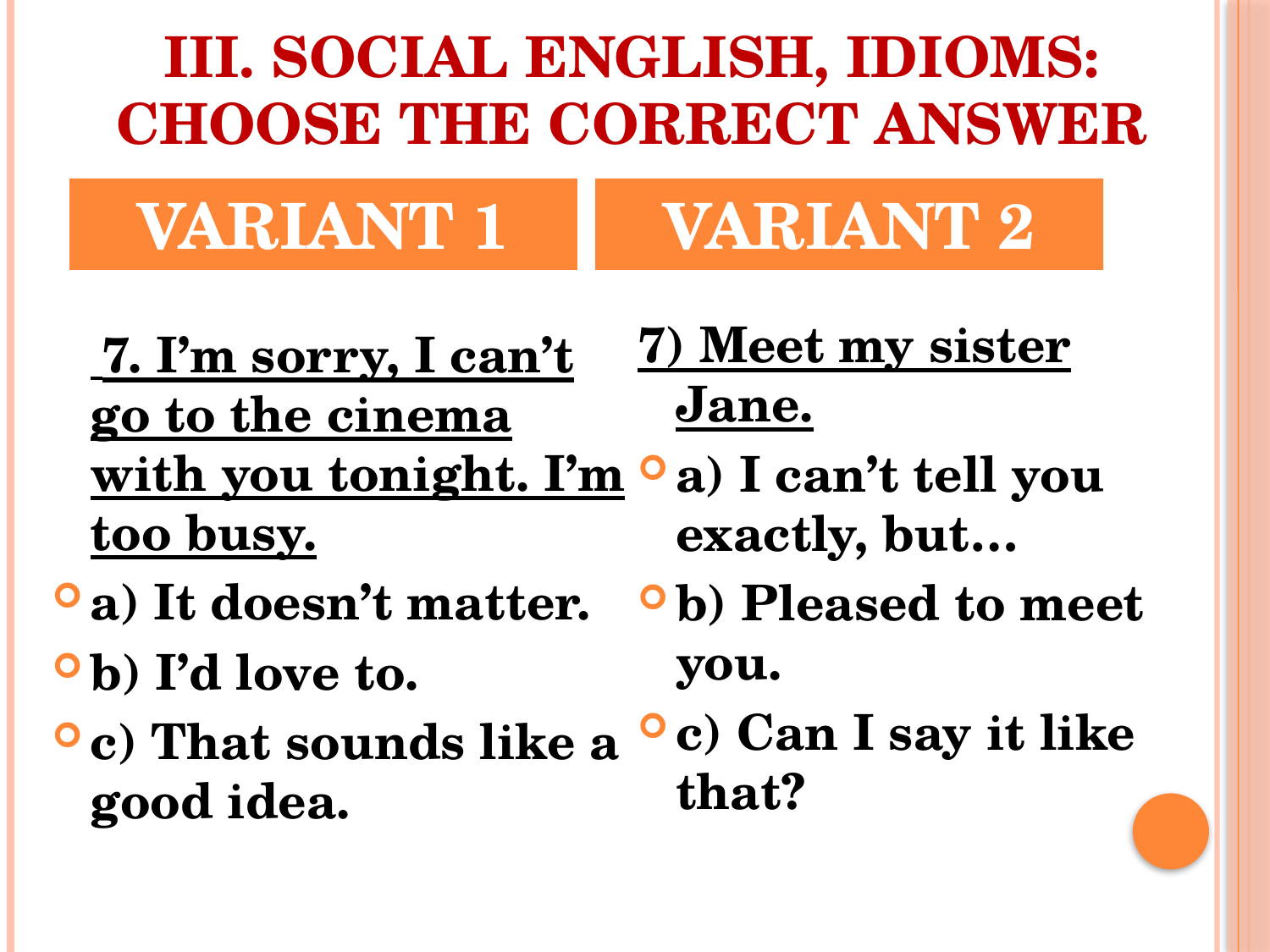

# III. Social English, idioms: Choose the correct answer
VARIANT 1
VARIANT 2
7) Meet my sister Jane.
a) I can’t tell you exactly, but…
b) Pleased to meet you.
c) Can I say it like that?
	 7. I’m sorry, I can’t go to the cinema with you tonight. I’m too busy.
a) It doesn’t matter.
b) I’d love to.
c) That sounds like a good idea.